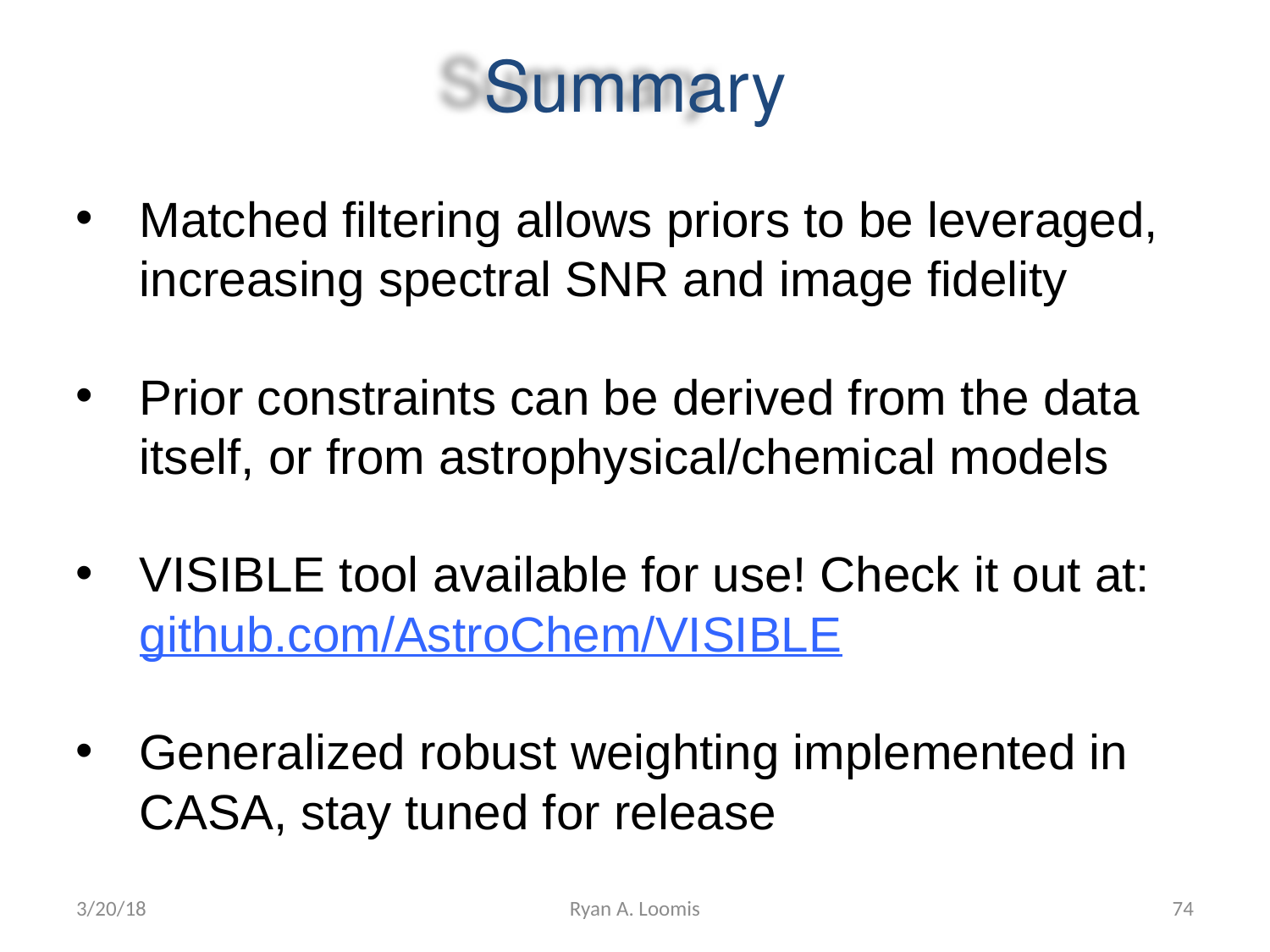

Summary
Matched filtering allows priors to be leveraged, increasing spectral SNR and image fidelity

Prior constraints can be derived from the data itself, or from astrophysical/chemical models

VISIBLE tool available for use! Check it out at: github.com/AstroChem/VISIBLE

Generalized robust weighting implemented in CASA, stay tuned for release

3/20/18
Ryan A. Loomis
74